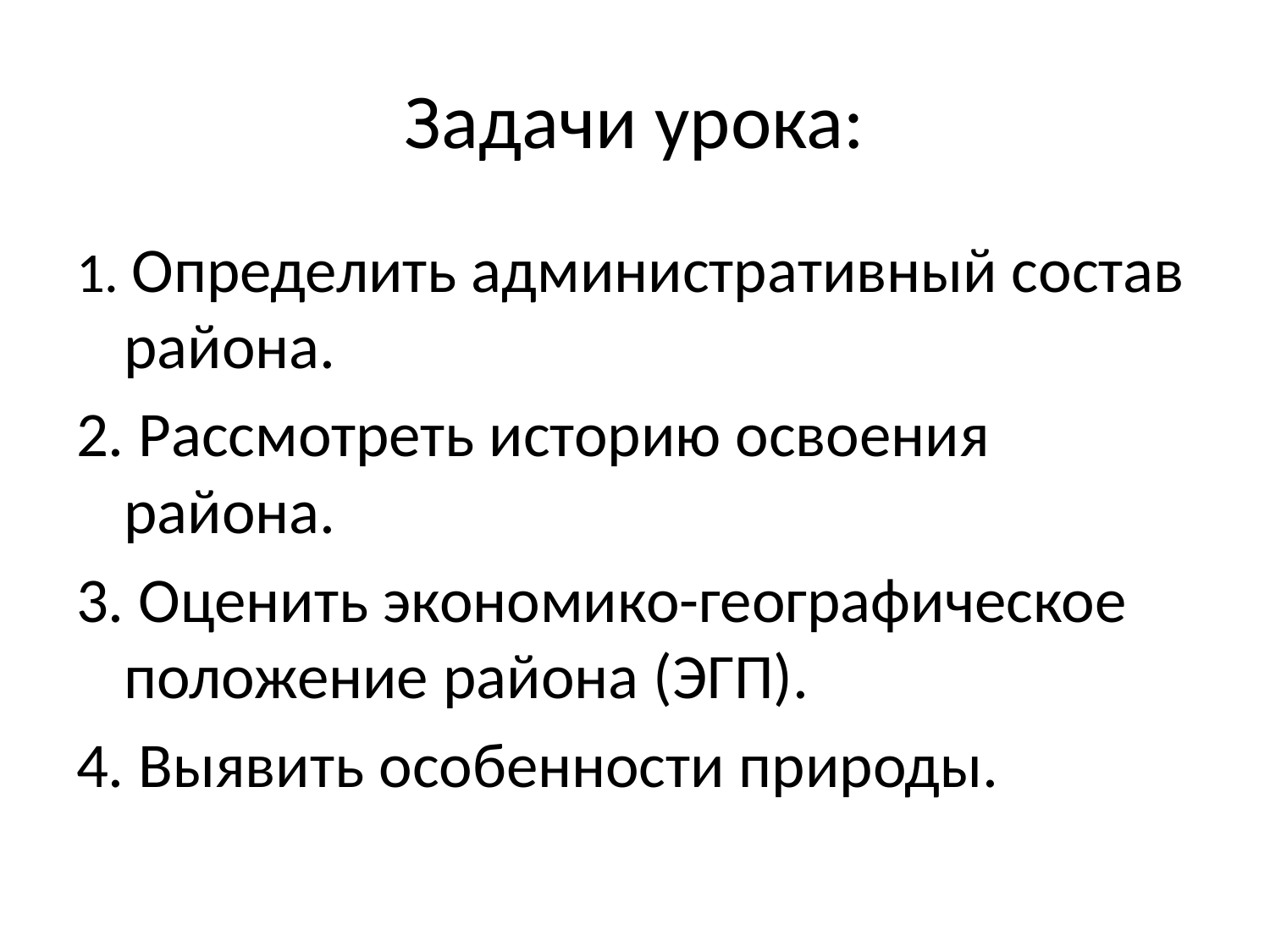

# Задачи урока:
1. Определить административный состав района.
2. Рассмотреть историю освоения района.
3. Оценить экономико-географическое положение района (ЭГП).
4. Выявить особенности природы.